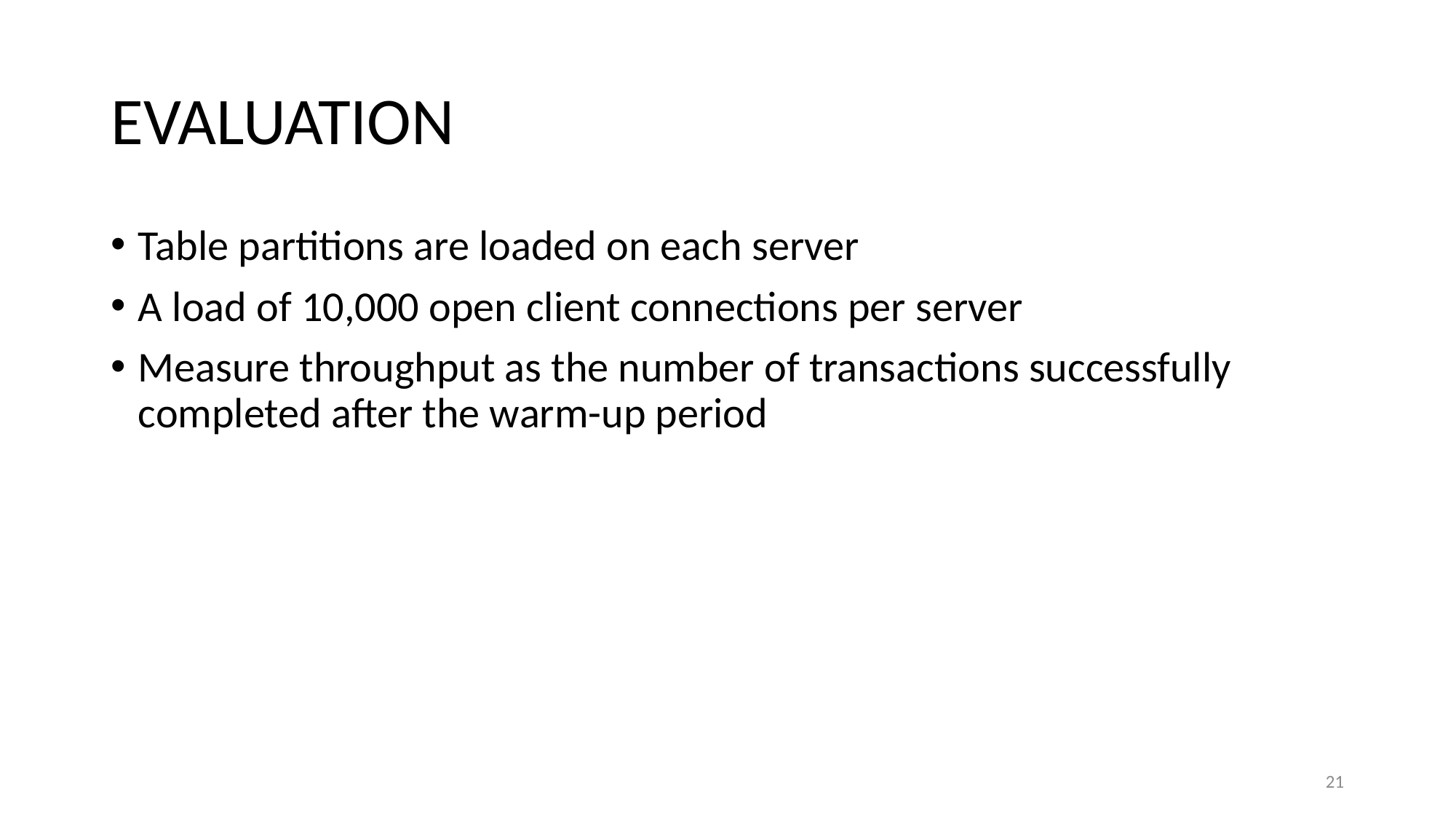

# EVALUATION
Table partitions are loaded on each server
A load of 10,000 open client connections per server
Measure throughput as the number of transactions successfully completed after the warm-up period

21